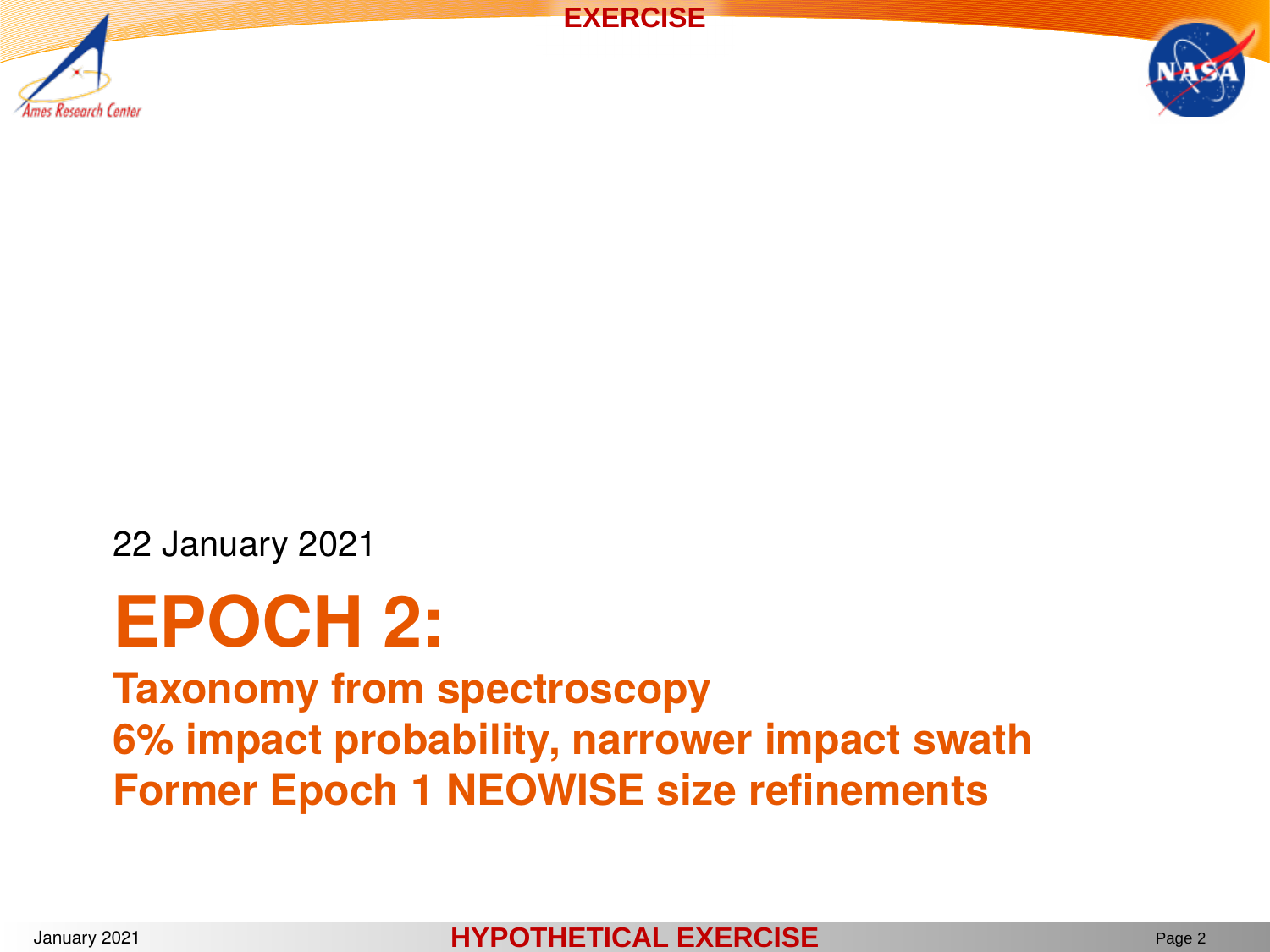

22 January 2021
# Epoch 2: Taxonomy from spectroscopy 6% impact probability, narrower impact swath Former Epoch 1 NEOWISE size refinements
January 2021
HYPOTHETICAL EXERCISE